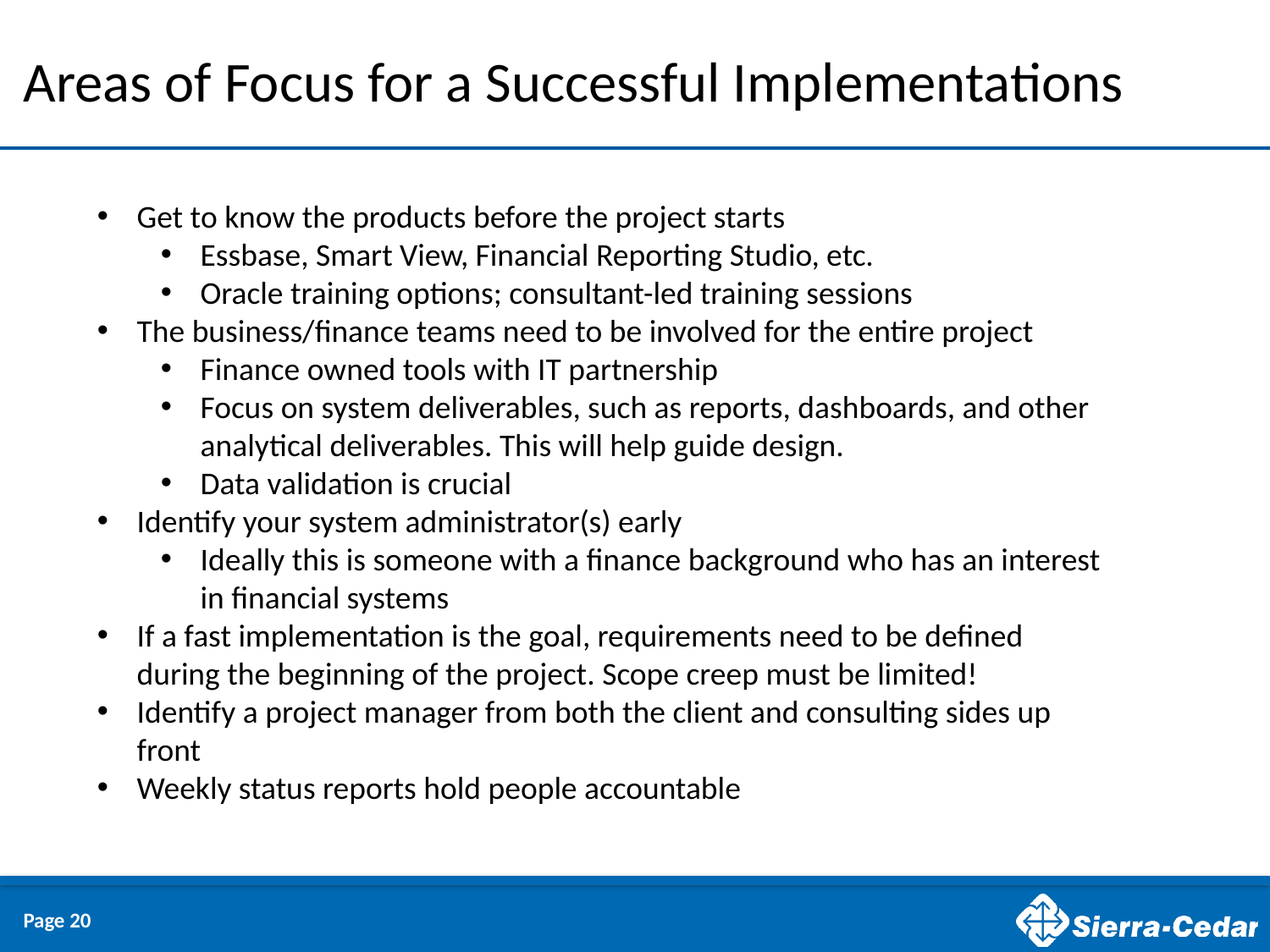

# Areas of Focus for a Successful Implementations
Get to know the products before the project starts
Essbase, Smart View, Financial Reporting Studio, etc.
Oracle training options; consultant-led training sessions
The business/finance teams need to be involved for the entire project
Finance owned tools with IT partnership
Focus on system deliverables, such as reports, dashboards, and other analytical deliverables. This will help guide design.
Data validation is crucial
Identify your system administrator(s) early
Ideally this is someone with a finance background who has an interest in financial systems
If a fast implementation is the goal, requirements need to be defined during the beginning of the project. Scope creep must be limited!
Identify a project manager from both the client and consulting sides up front
Weekly status reports hold people accountable
Page 20